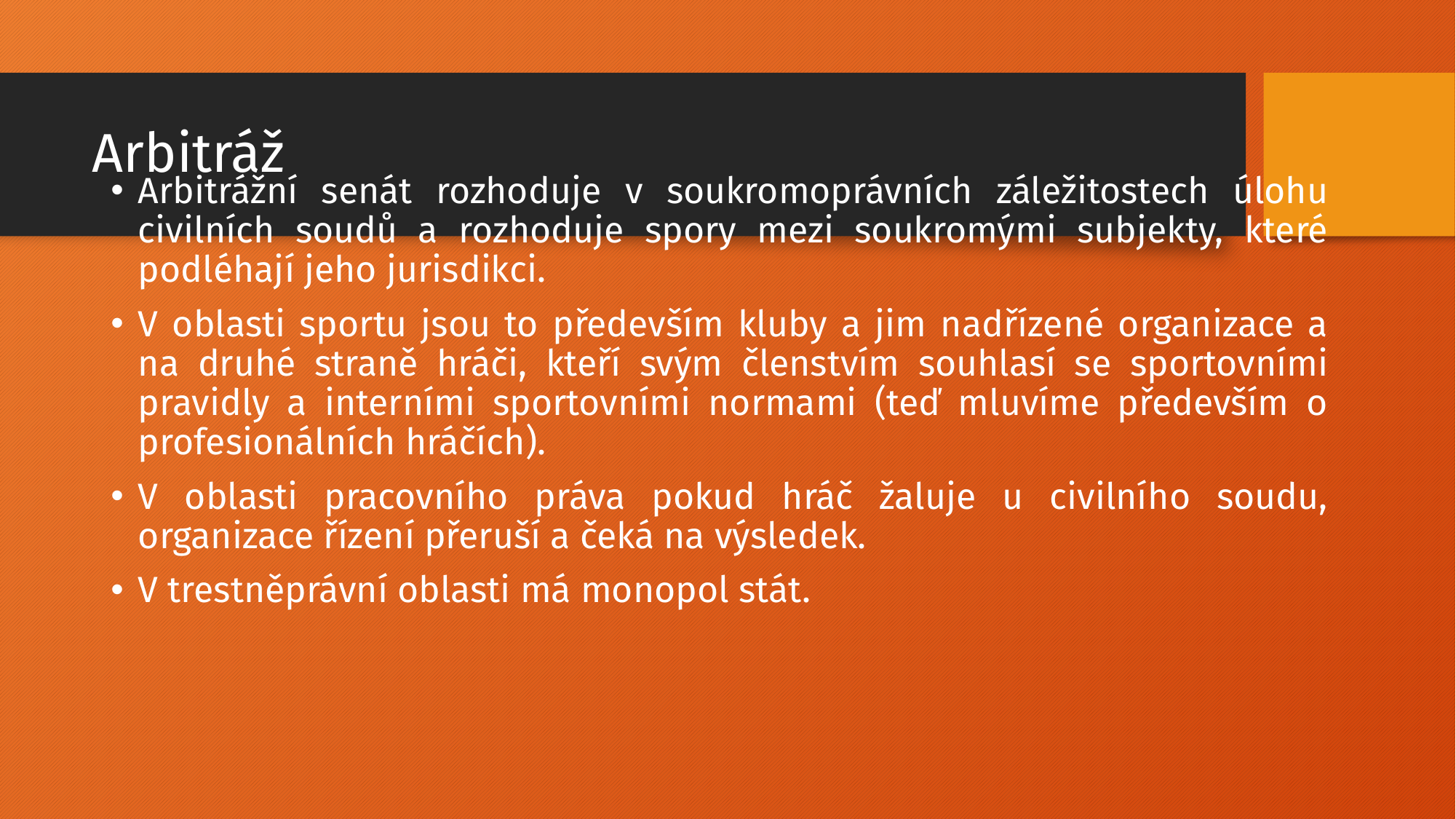

# Arbitráž
Arbitrážní senát rozhoduje v soukromoprávních záležitostech úlohu civilních soudů a rozhoduje spory mezi soukromými subjekty, které podléhají jeho jurisdikci.
V oblasti sportu jsou to především kluby a jim nadřízené organizace a na druhé straně hráči, kteří svým členstvím souhlasí se sportovními pravidly a interními sportovními normami (teď mluvíme především o profesionálních hráčích).
V oblasti pracovního práva pokud hráč žaluje u civilního soudu, organizace řízení přeruší a čeká na výsledek.
V trestněprávní oblasti má monopol stát.